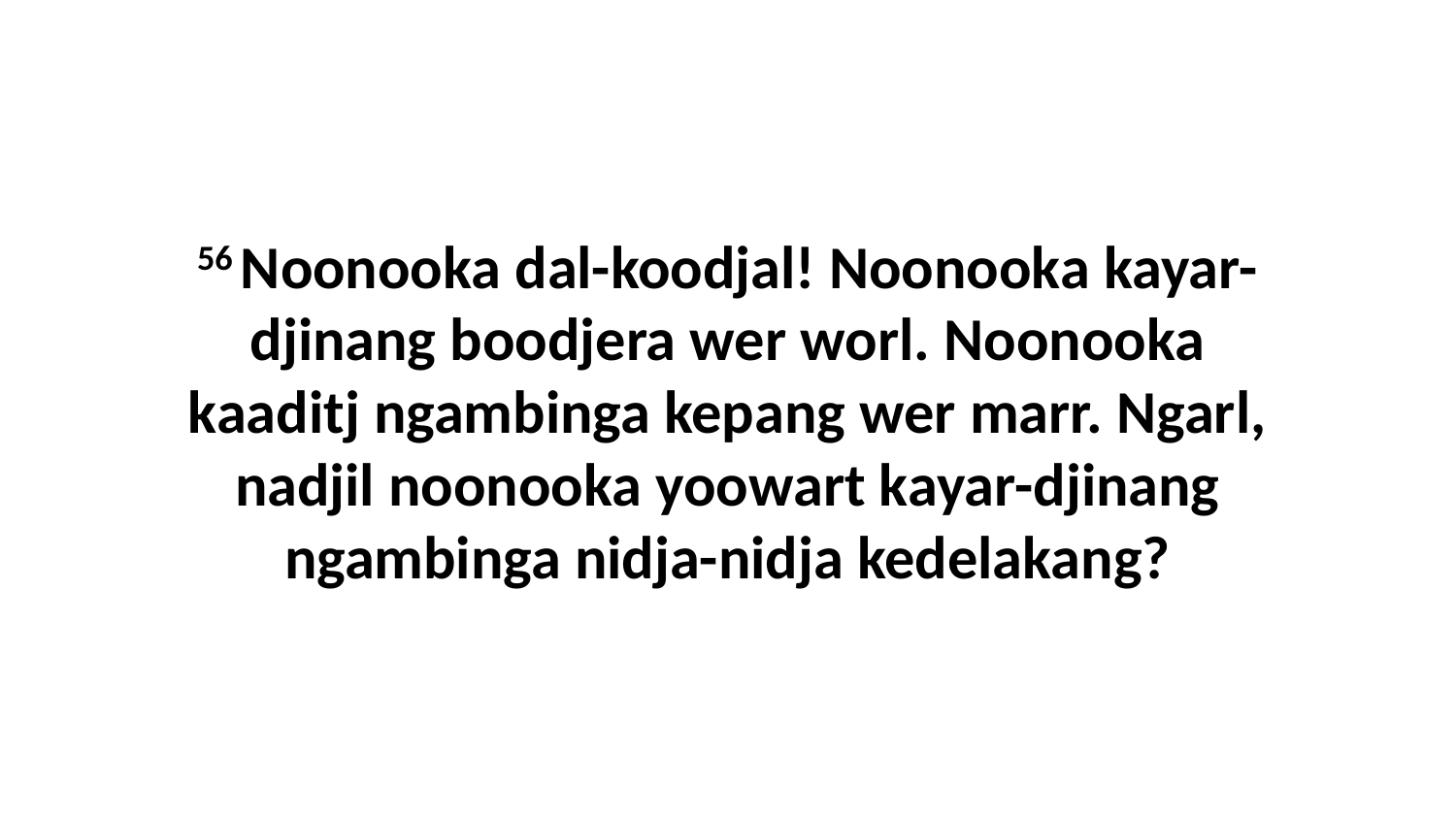

56 Noonooka dal-koodjal! Noonooka kayar-djinang boodjera wer worl. Noonooka kaaditj ngambinga kepang wer marr. Ngarl, nadjil noonooka yoowart kayar-djinang ngambinga nidja-nidja kedelakang?